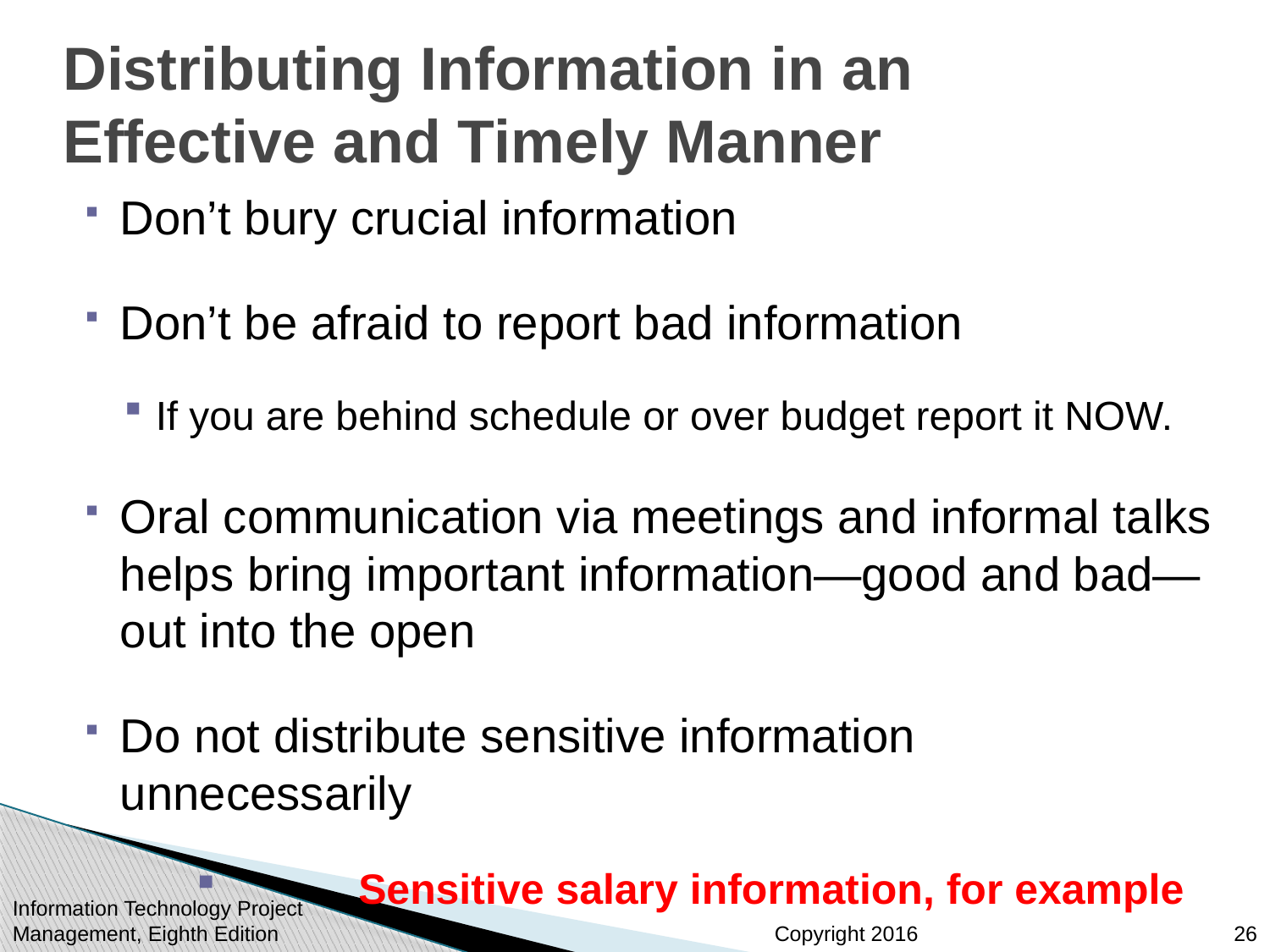

# Distributing Information in an Effective and Timely Manner
Don’t bury crucial information
Don’t be afraid to report bad information
If you are behind schedule or over budget report it NOW.
Oral communication via meetings and informal talks helps bring important information—good and bad—out into the open
Do not distribute sensitive information unnecessarily
           Sensitive salary information, for example
Information Technology Project Management, Eighth Edition
26